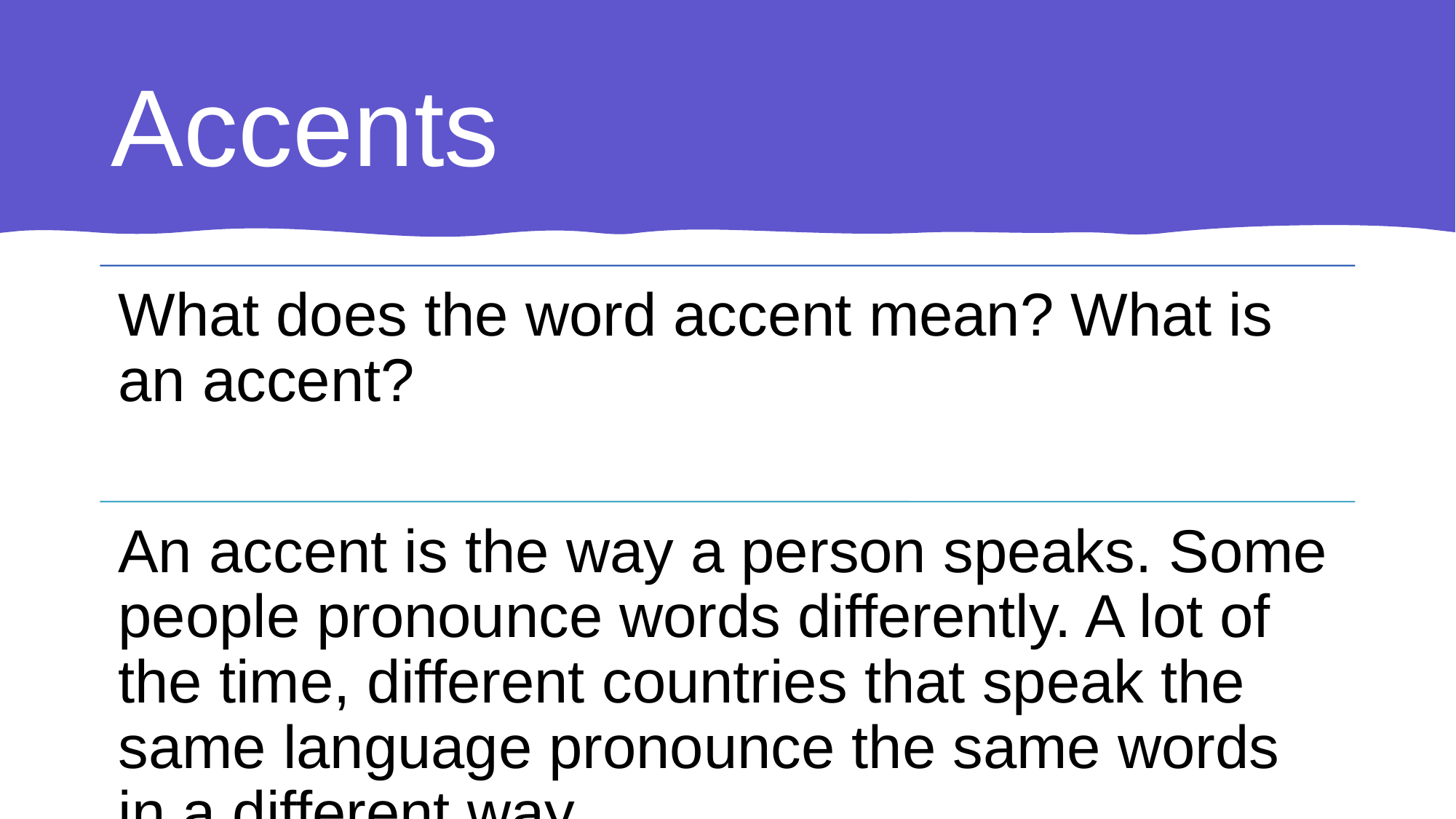

# Accents
What does the word accent mean? What is an accent?
An accent is the way a person speaks. Some people pronounce words differently. A lot of the time, different countries that speak the same language pronounce the same words in a different way.